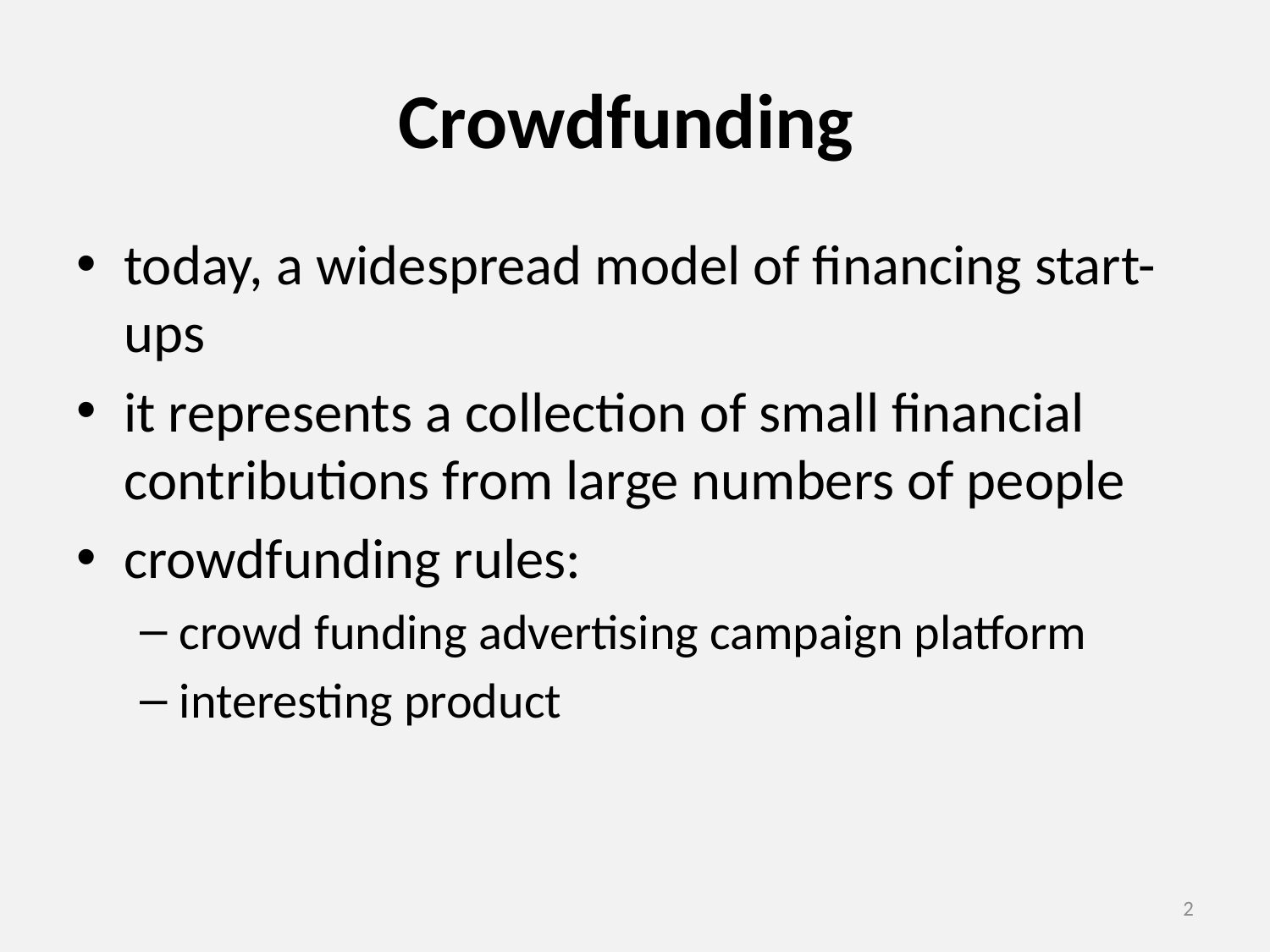

# Crowdfunding
today, a widespread model of financing start-ups
it represents a collection of small financial contributions from large numbers of people
crowdfunding rules:
crowd funding advertising campaign platform
interesting product
2